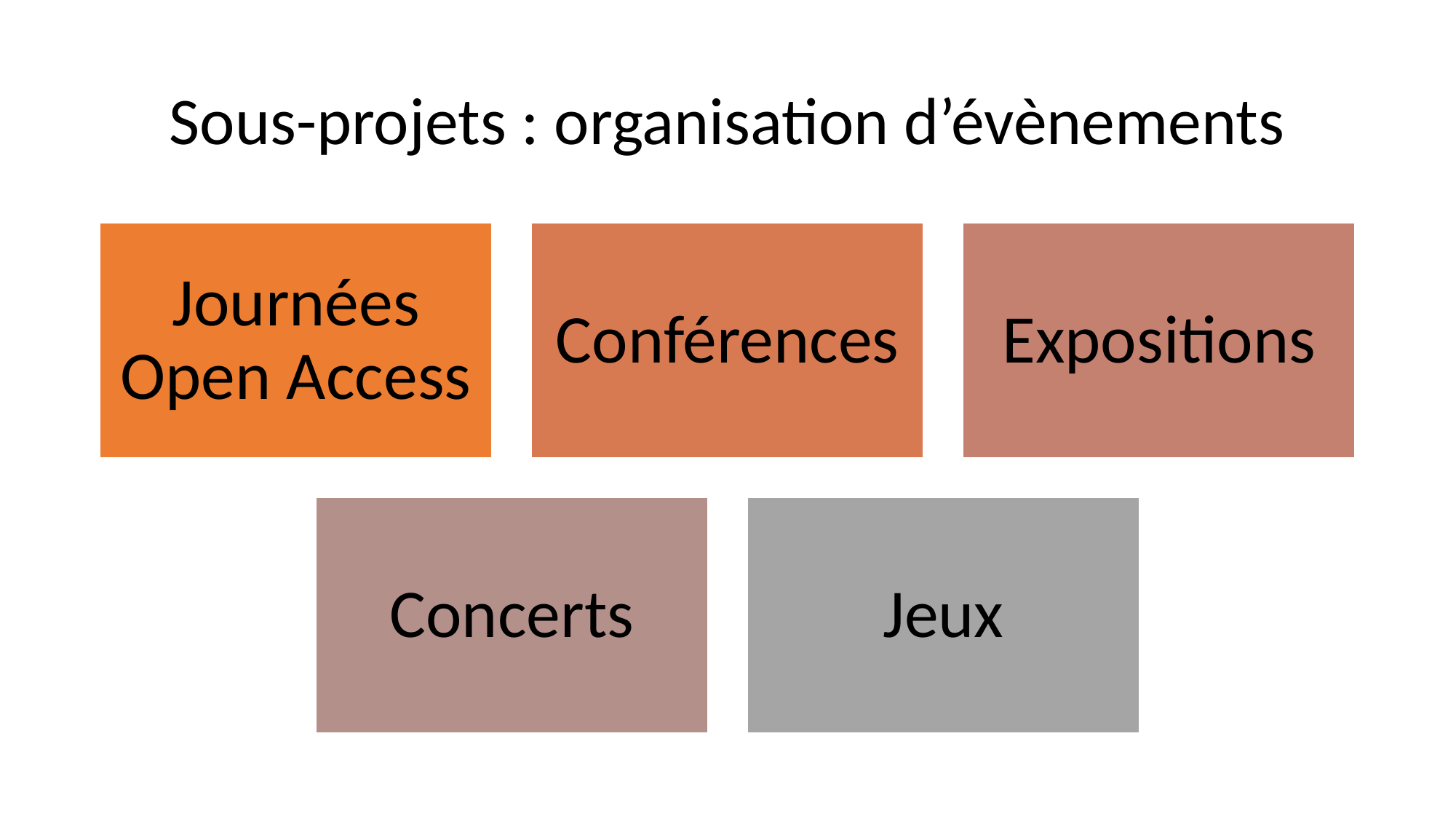

# Sous-projets : organisation d’évènements
Journées Open Access
Conférences
Expositions
Concerts
Jeux